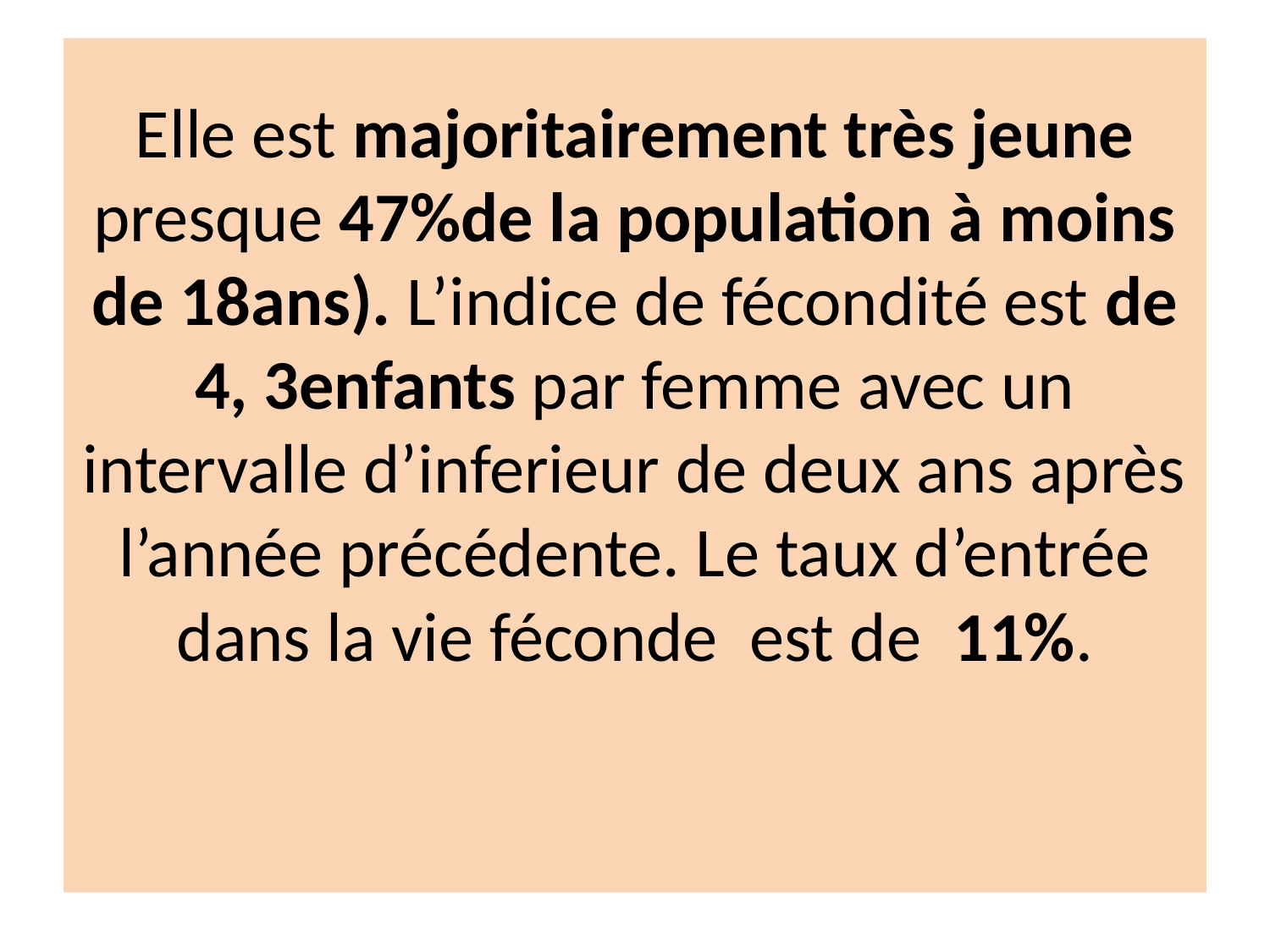

# Elle est majoritairement très jeune presque 47%de la population à moins de 18ans). L’indice de fécondité est de 4, 3enfants par femme avec un intervalle d’inferieur de deux ans après l’année précédente. Le taux d’entrée dans la vie féconde  est de  11%.